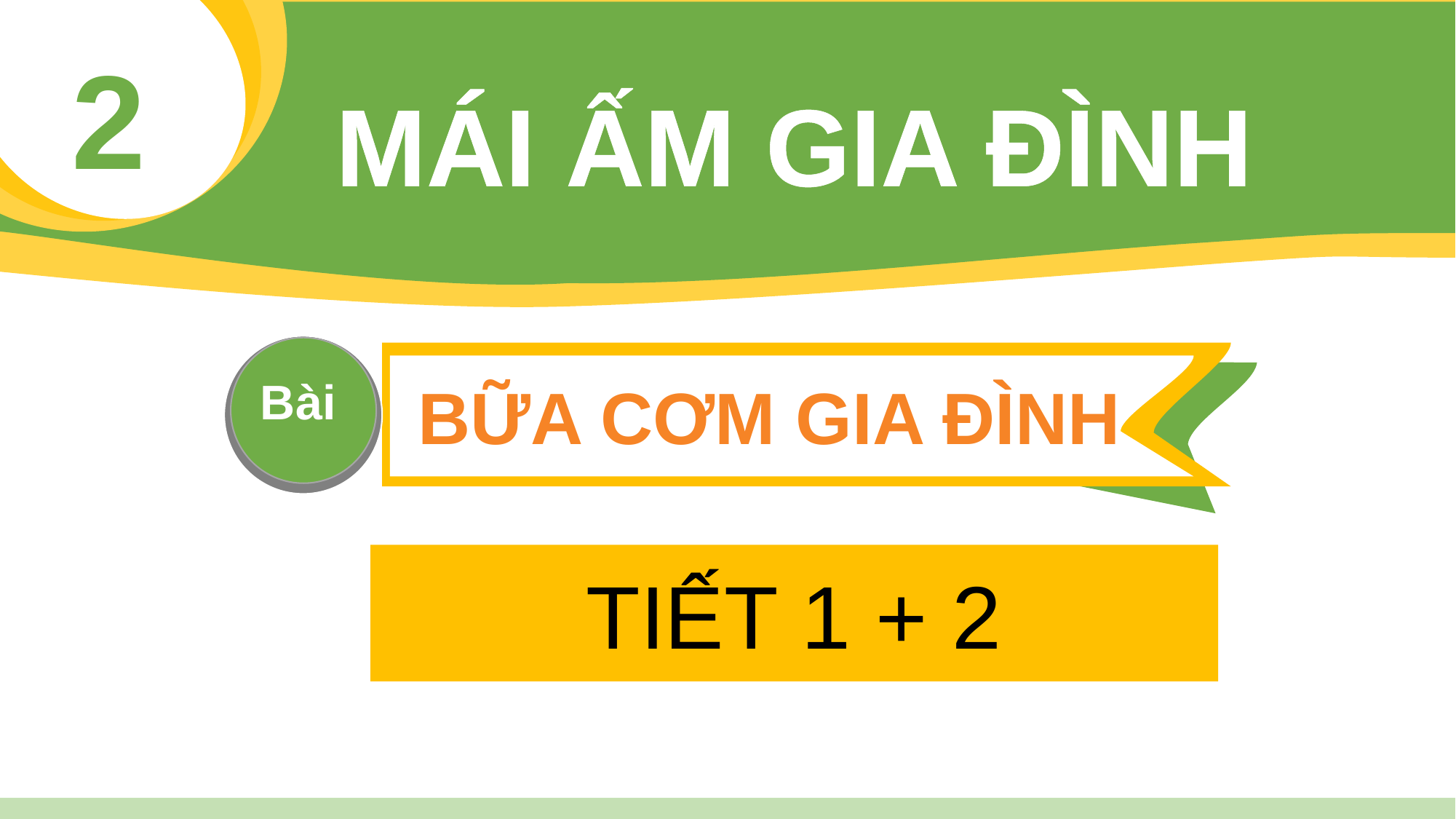

2
MÁI ẤM GIA ĐÌNH

Bài

BỮA CƠM GIA ĐÌNH
TIẾT 1 + 2